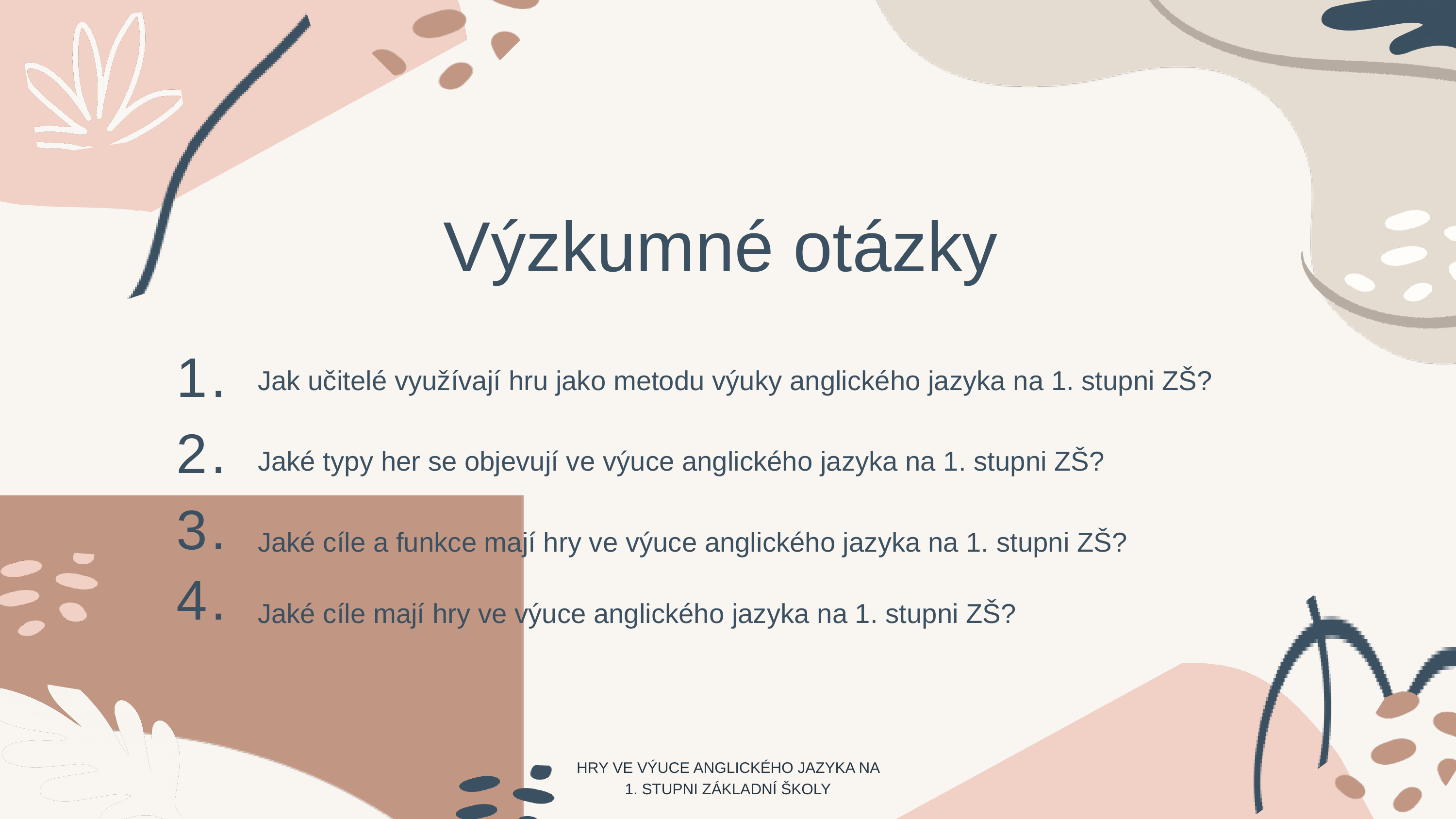

Výzkumné otázky
1.
Jak učitelé využívají hru jako metodu výuky anglického jazyka na 1. stupni ZŠ?
2.
Jaké typy her se objevují ve výuce anglického jazyka na 1. stupni ZŠ?
3.

Jaké cíle a funkce mají hry ve výuce anglického jazyka na 1. stupni ZŠ?

4.
Jaké cíle mají hry ve výuce anglického jazyka na 1. stupni ZŠ?

HRY VE VÝUCE ANGLICKÉHO JAZYKA NA 1. STUPNI ZÁKLADNÍ ŠKOLY